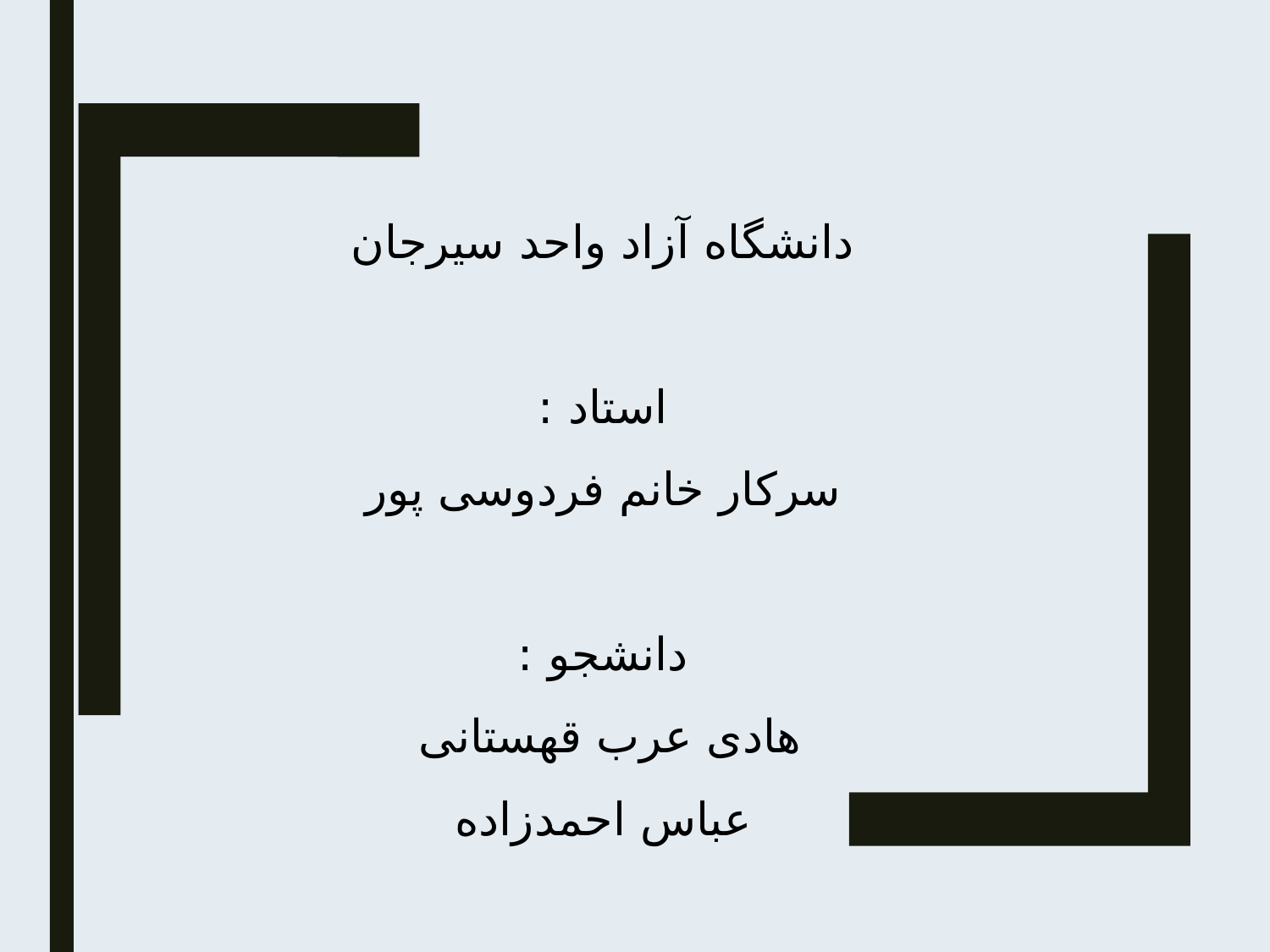

دانشگاه آزاد واحد سیرجان

استاد :
سرکار خانم فردوسی پور

دانشجو :
هادی عرب قهستانی
عباس احمدزاده